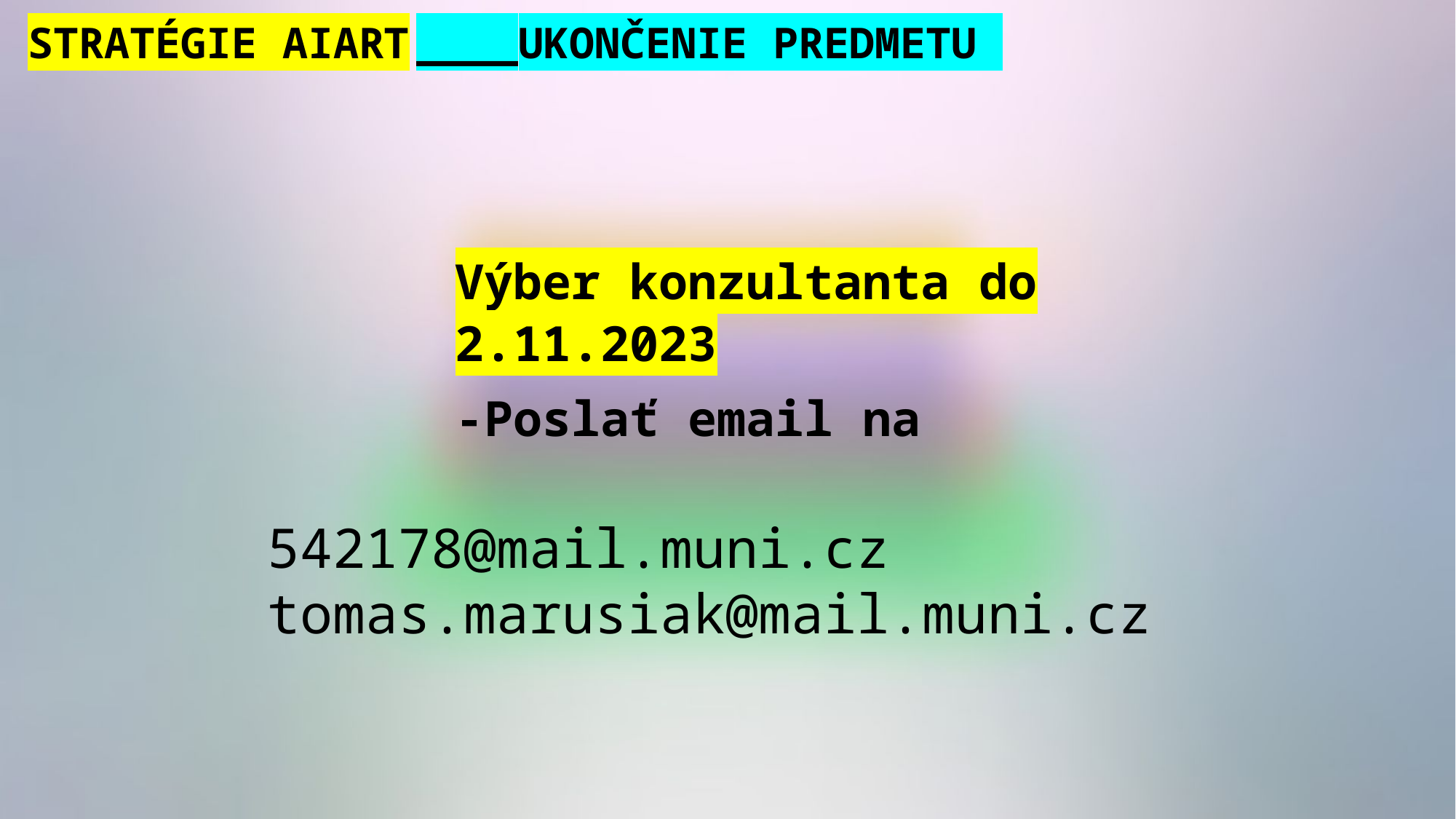

STRatégie AIART
____UKONČENIE PREDMETU
Výber konzultanta do 2.11.2023
-Poslať email na
542178@mail.muni.cz
tomas.marusiak@mail.muni.cz